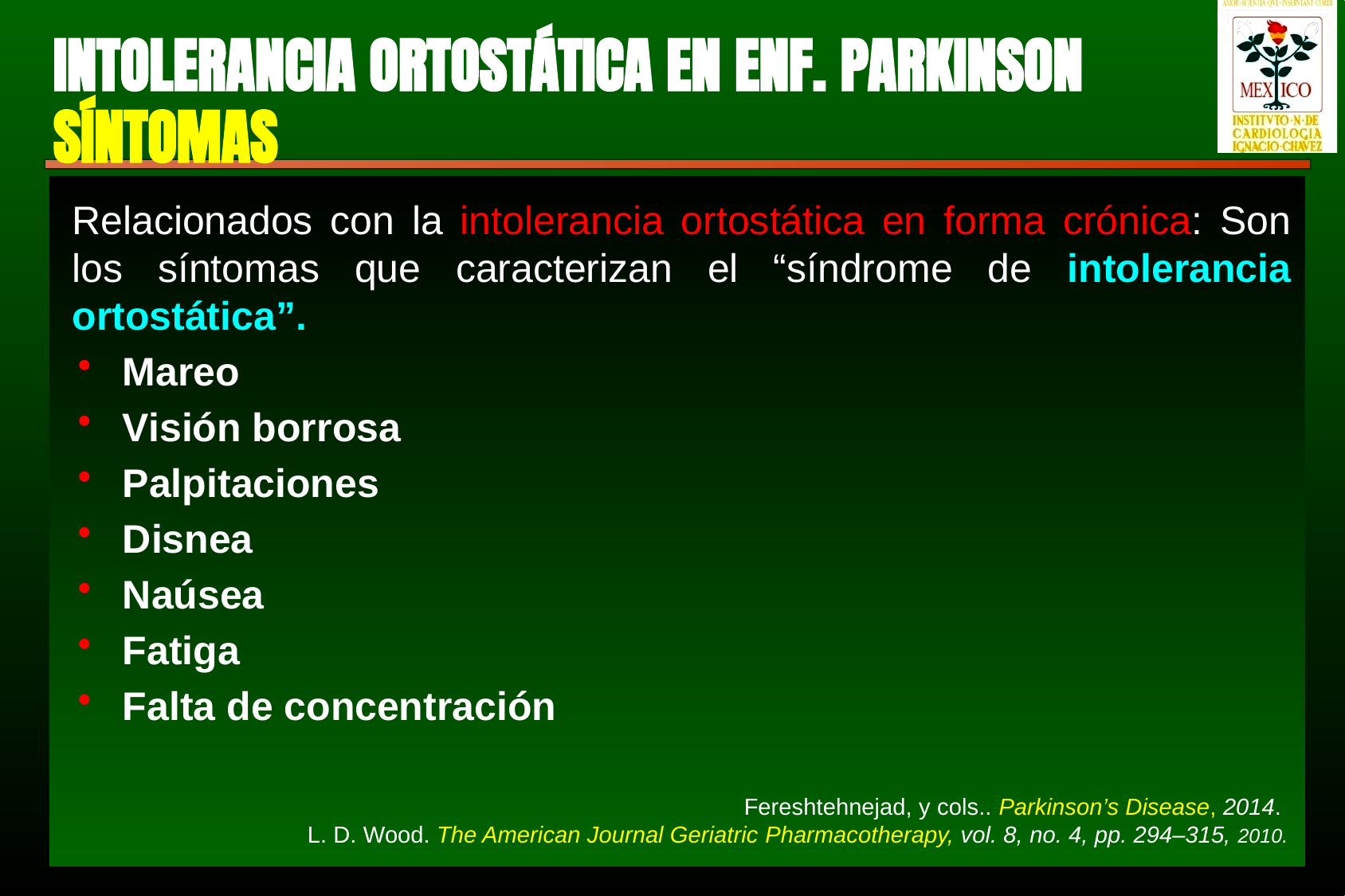

Intolerancia ortostáticA en eNf. ParkinsoN
Síntomas
Relacionados con la intolerancia ortostática en forma crónica: Son los síntomas que caracterizan el “síndrome de intolerancia ortostática”.

Mareo
Visión borrosa
Palpitaciones
Disnea
Naúsea
Fatiga
Falta de concentración

Fereshtehnejad, y cols.. Parkinson’s Disease, 2014.
L. D. Wood. The American Journal Geriatric Pharmacotherapy, vol. 8, no. 4, pp. 294–315, 2010.